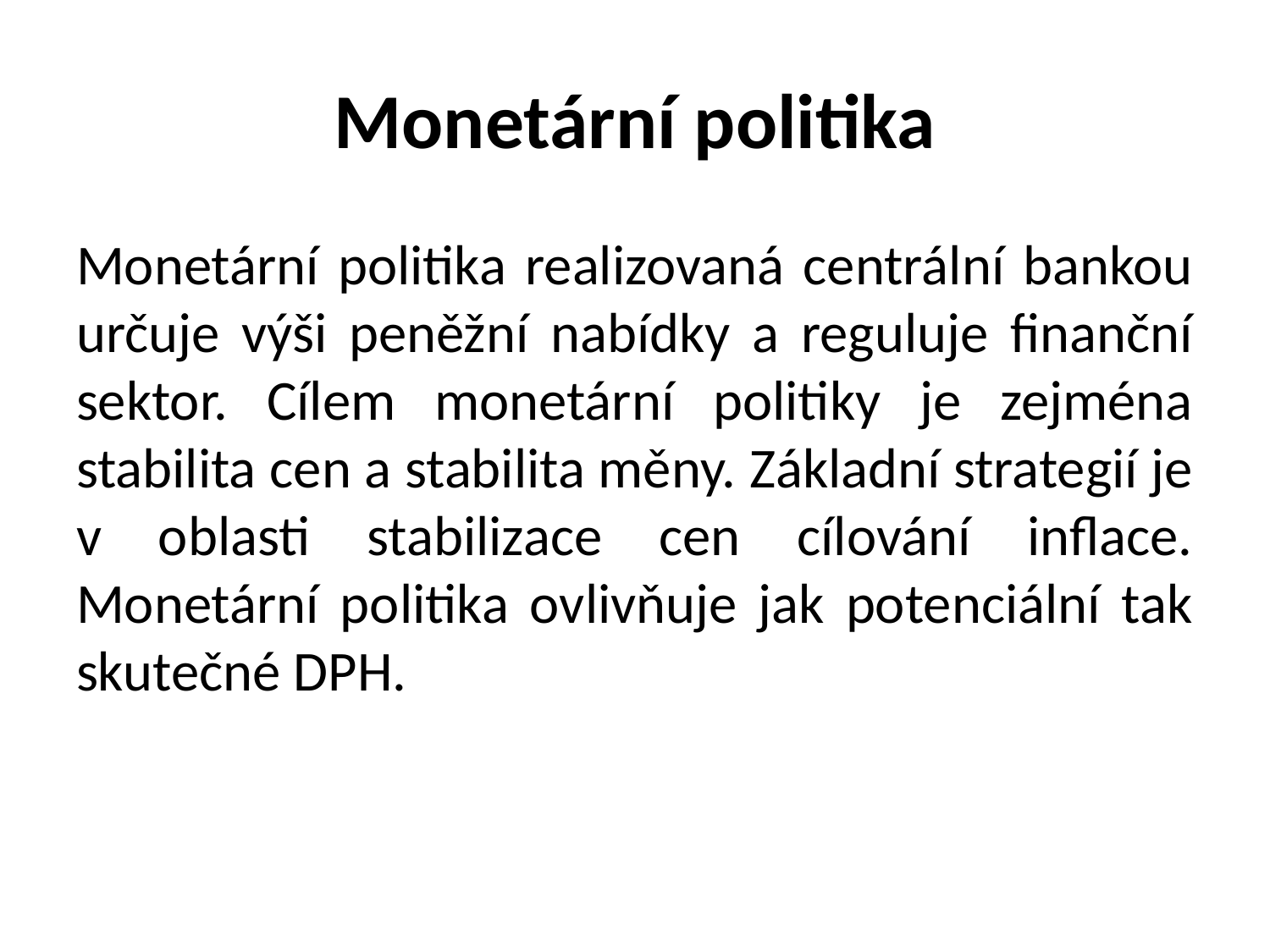

# Monetární politika
Monetární politika realizovaná centrální bankou určuje výši peněžní nabídky a reguluje finanční sektor. Cílem monetární politiky je zejména stabilita cen a stabilita měny. Základní strategií je v oblasti stabilizace cen cílování inflace. Monetární politika ovlivňuje jak potenciální tak skutečné DPH.